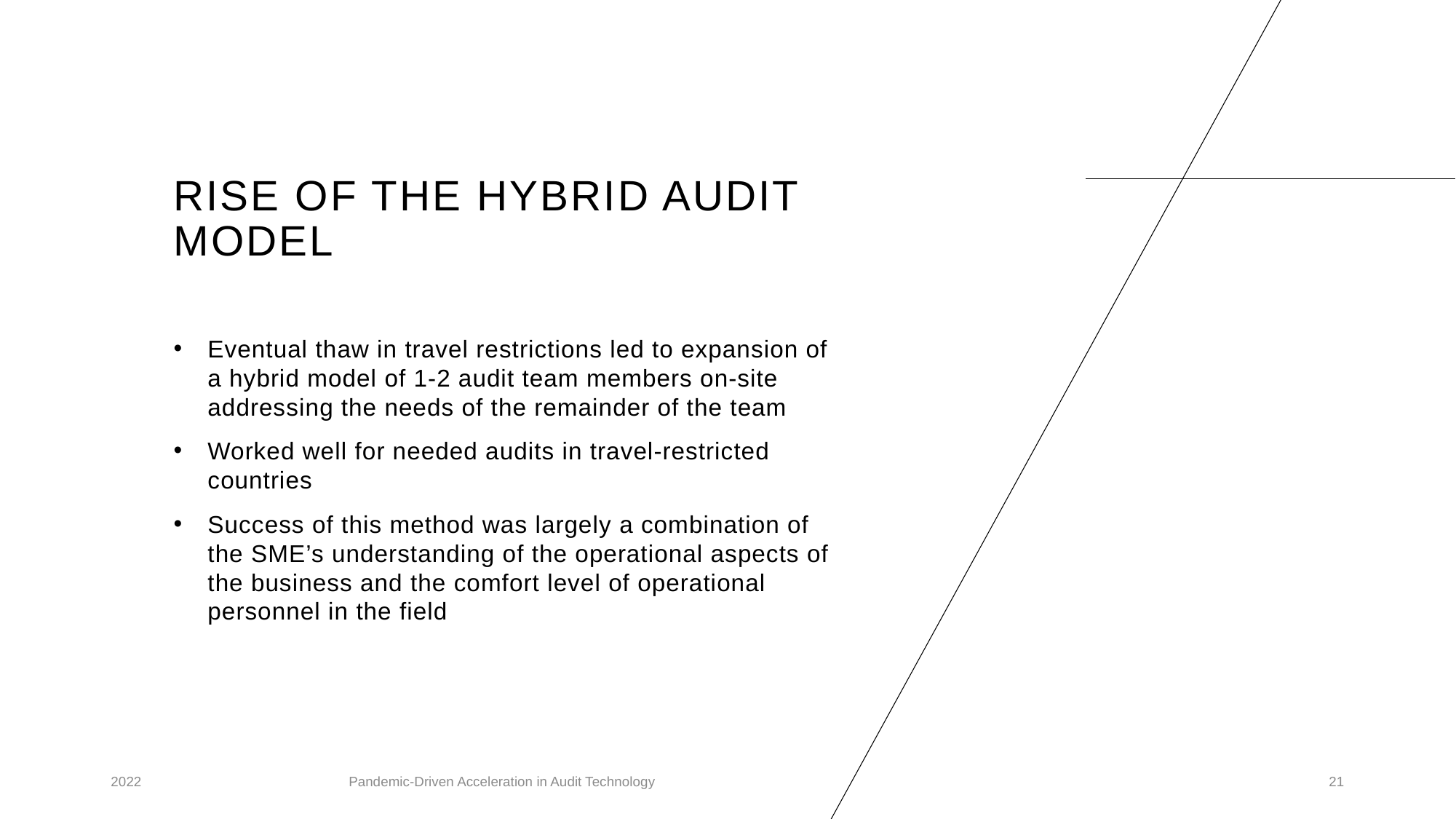

# Rise of the hybrid audit model
Eventual thaw in travel restrictions led to expansion of a hybrid model of 1-2 audit team members on-site addressing the needs of the remainder of the team
Worked well for needed audits in travel-restricted countries
Success of this method was largely a combination of the SME’s understanding of the operational aspects of the business and the comfort level of operational personnel in the field
2022
Pandemic-Driven Acceleration in Audit Technology
21